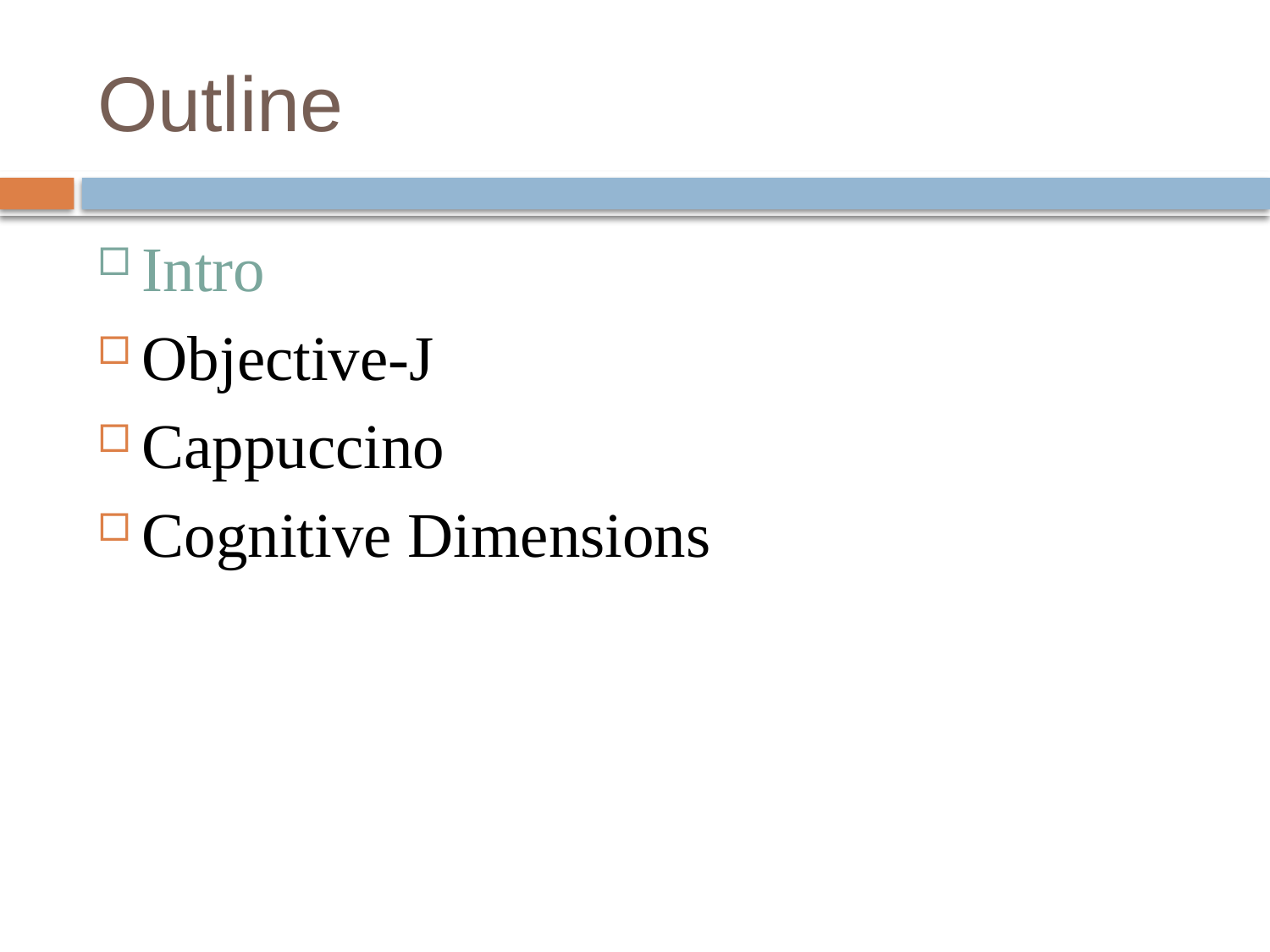

# Outline
Intro
Objective-J
Cappuccino
Cognitive Dimensions